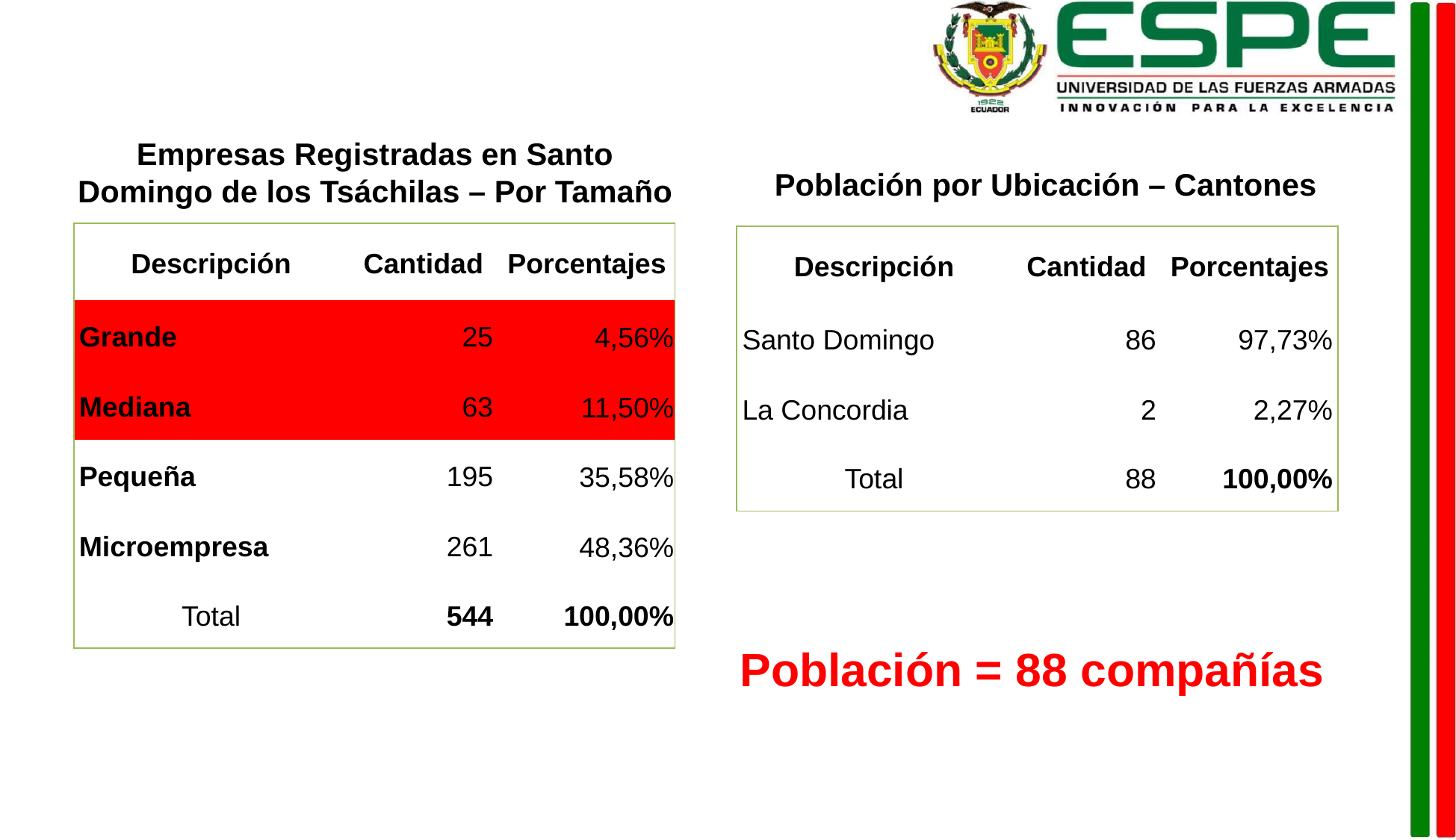

Empresas Registradas en Santo Domingo de los Tsáchilas – Por Tamaño
Población por Ubicación – Cantones
| Descripción | Cantidad | Porcentajes |
| --- | --- | --- |
| Grande | 25 | 4,56% |
| Mediana | 63 | 11,50% |
| Pequeña | 195 | 35,58% |
| Microempresa | 261 | 48,36% |
| Total | 544 | 100,00% |
| Descripción | Cantidad | Porcentajes |
| --- | --- | --- |
| Santo Domingo | 86 | 97,73% |
| La Concordia | 2 | 2,27% |
| Total | 88 | 100,00% |
Población = 88 compañías